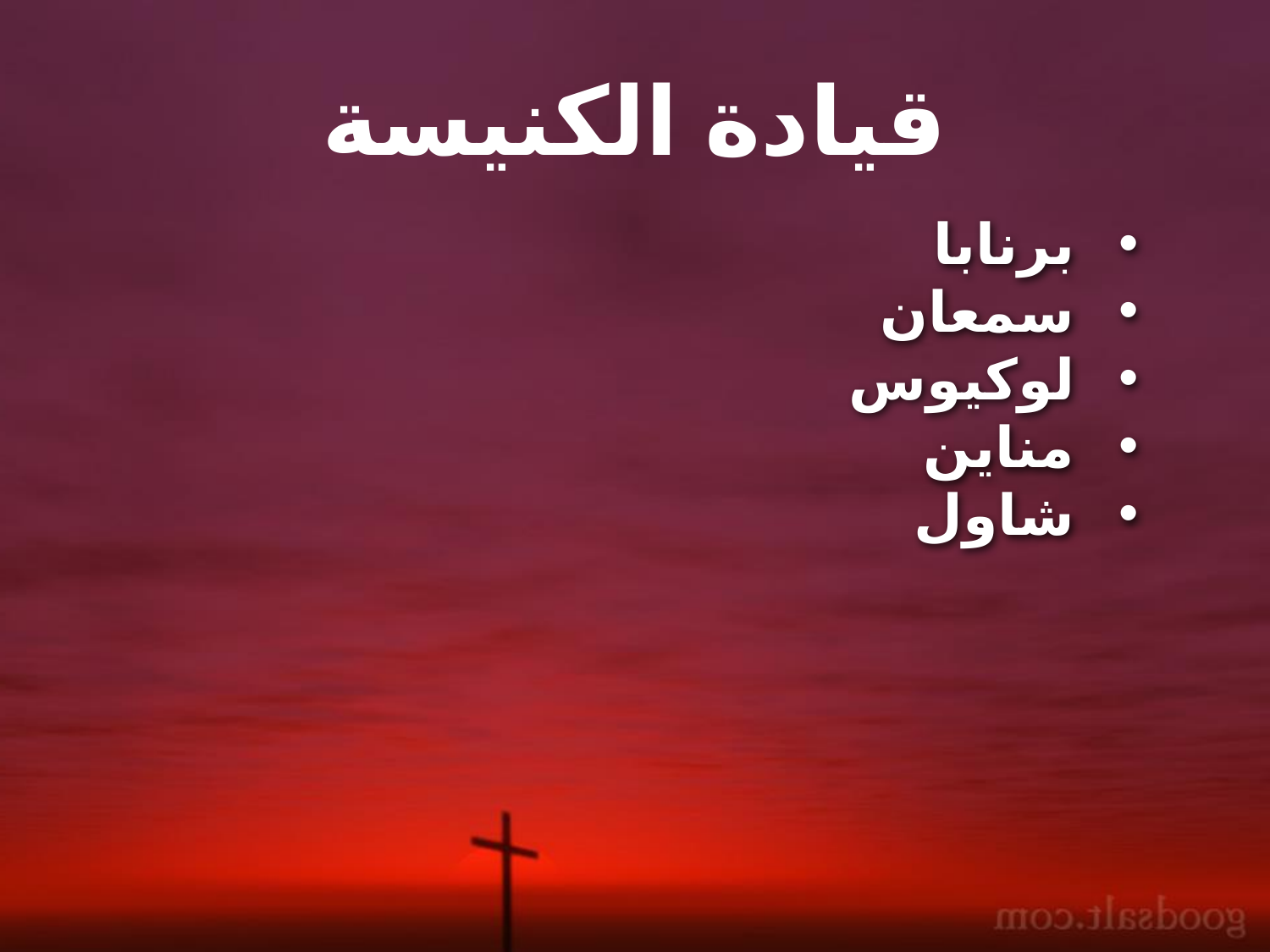

قيادة الكنيسة
برنابا
سمعان
لوكيوس
مناين
شاول